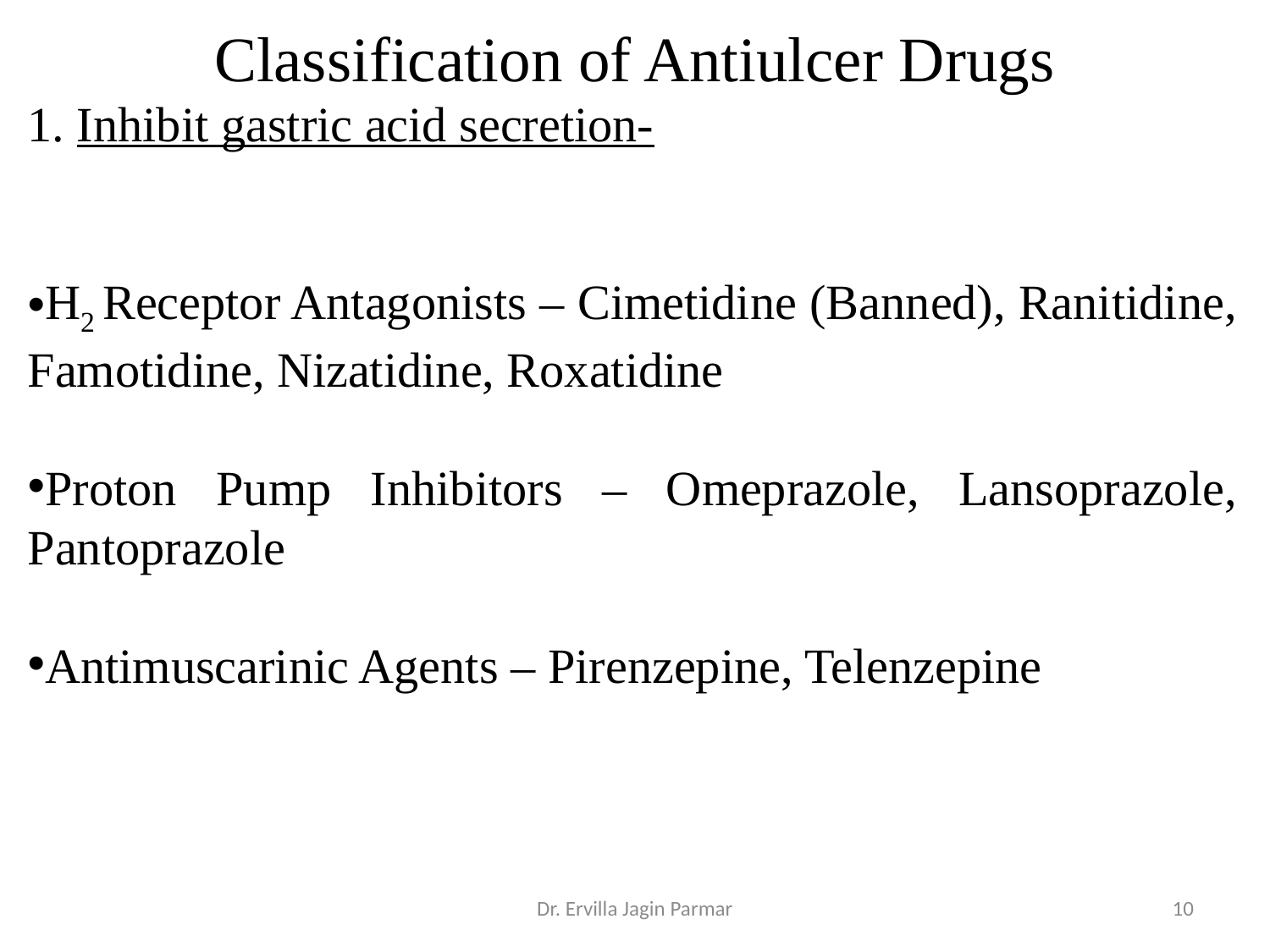

# Classification of Antiulcer Drugs
1. Inhibit gastric acid secretion-

H2 Receptor Antagonists – Cimetidine (Banned), Ranitidine, Famotidine, Nizatidine, Roxatidine

Proton Pump Inhibitors – Omeprazole, Lansoprazole, Pantoprazole

Antimuscarinic Agents – Pirenzepine, Telenzepine

Dr. Ervilla Jagin Parmar
10